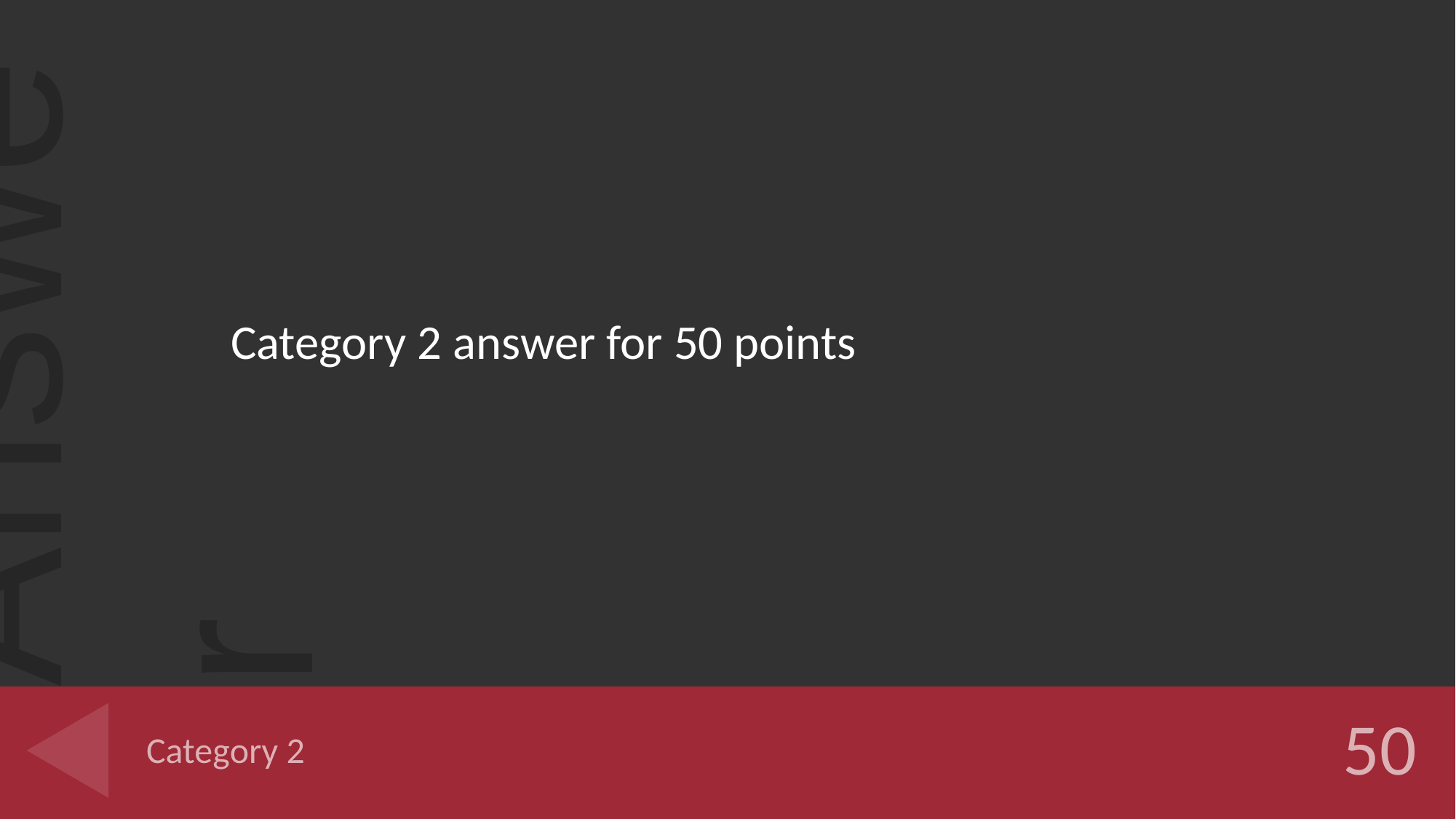

Category 2 answer for 50 points
# Category 2
50